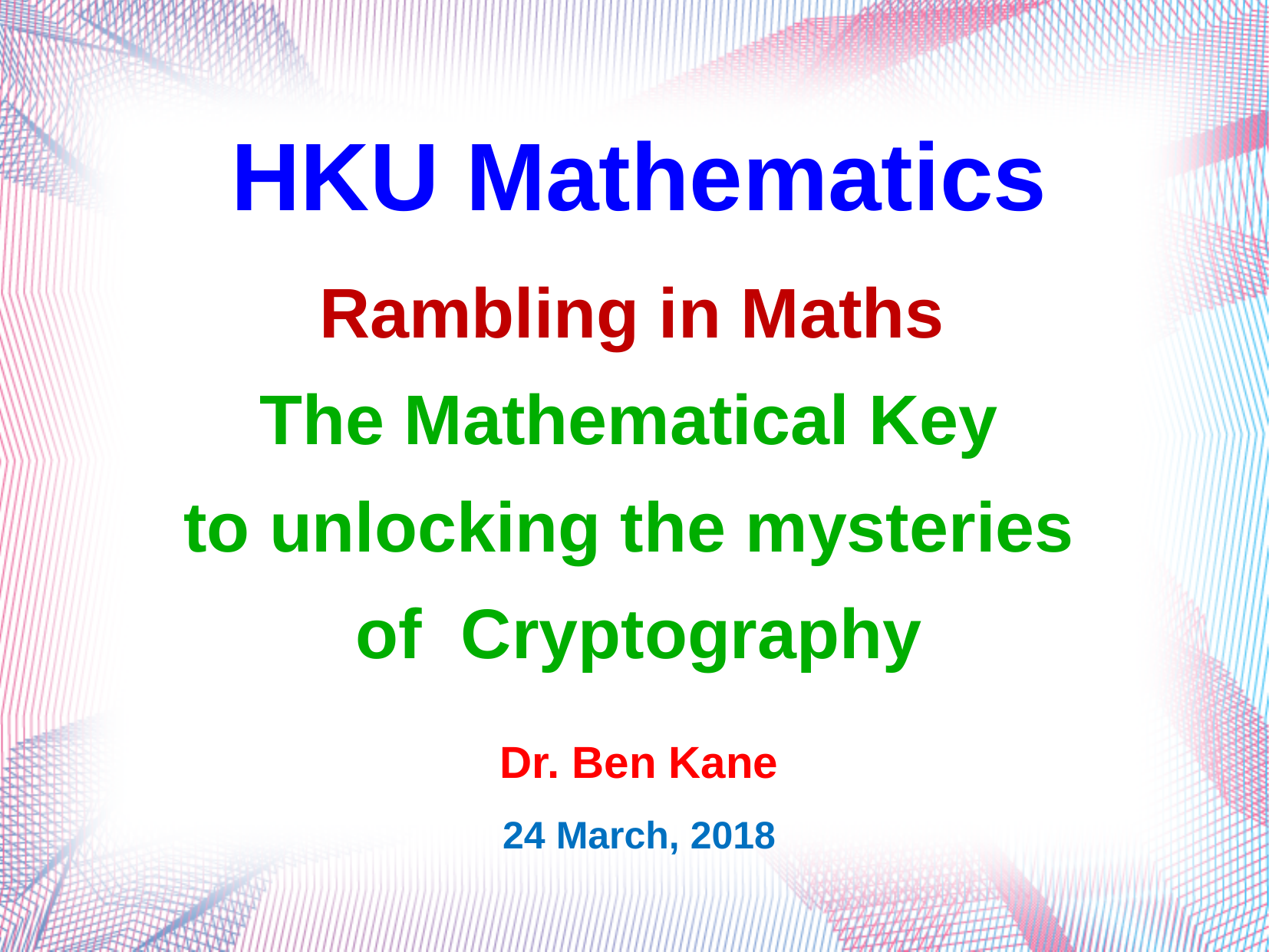

HKU Mathematics
Rambling in Maths
The Mathematical Key
to unlocking the mysteries
of  Cryptography
Dr. Ben Kane
24 March, 2018